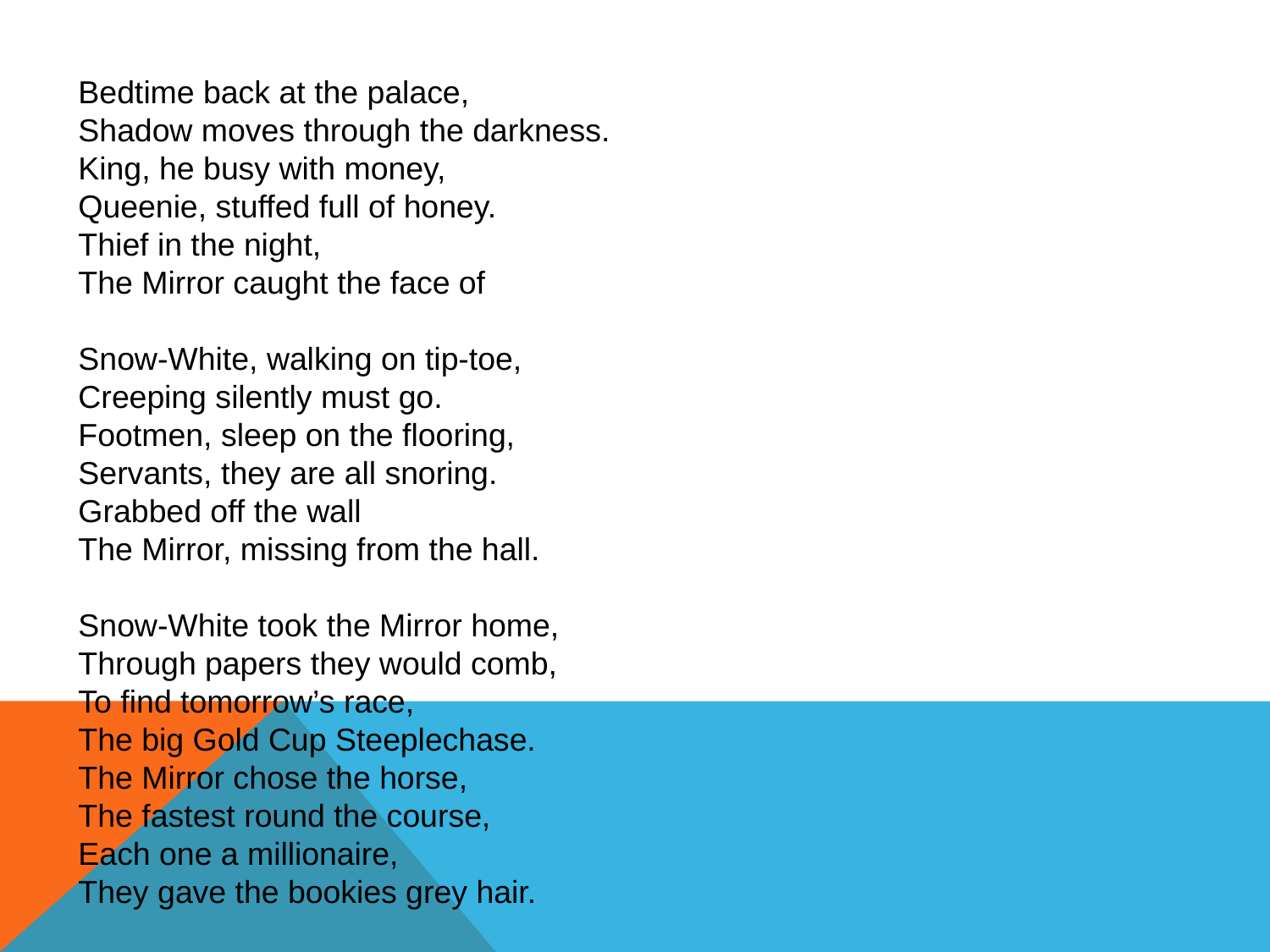

Bedtime back at the palace,
Shadow moves through the darkness.
King, he busy with money,
Queenie, stuffed full of honey.
Thief in the night,
The Mirror caught the face of

Snow-White, walking on tip-toe,
Creeping silently must go.
Footmen, sleep on the flooring,
Servants, they are all snoring.
Grabbed off the wall
The Mirror, missing from the hall.

Snow-White took the Mirror home,
Through papers they would comb,
To find tomorrow’s race,
The big Gold Cup Steeplechase.
The Mirror chose the horse,
The fastest round the course,
Each one a millionaire,
They gave the bookies grey hair.